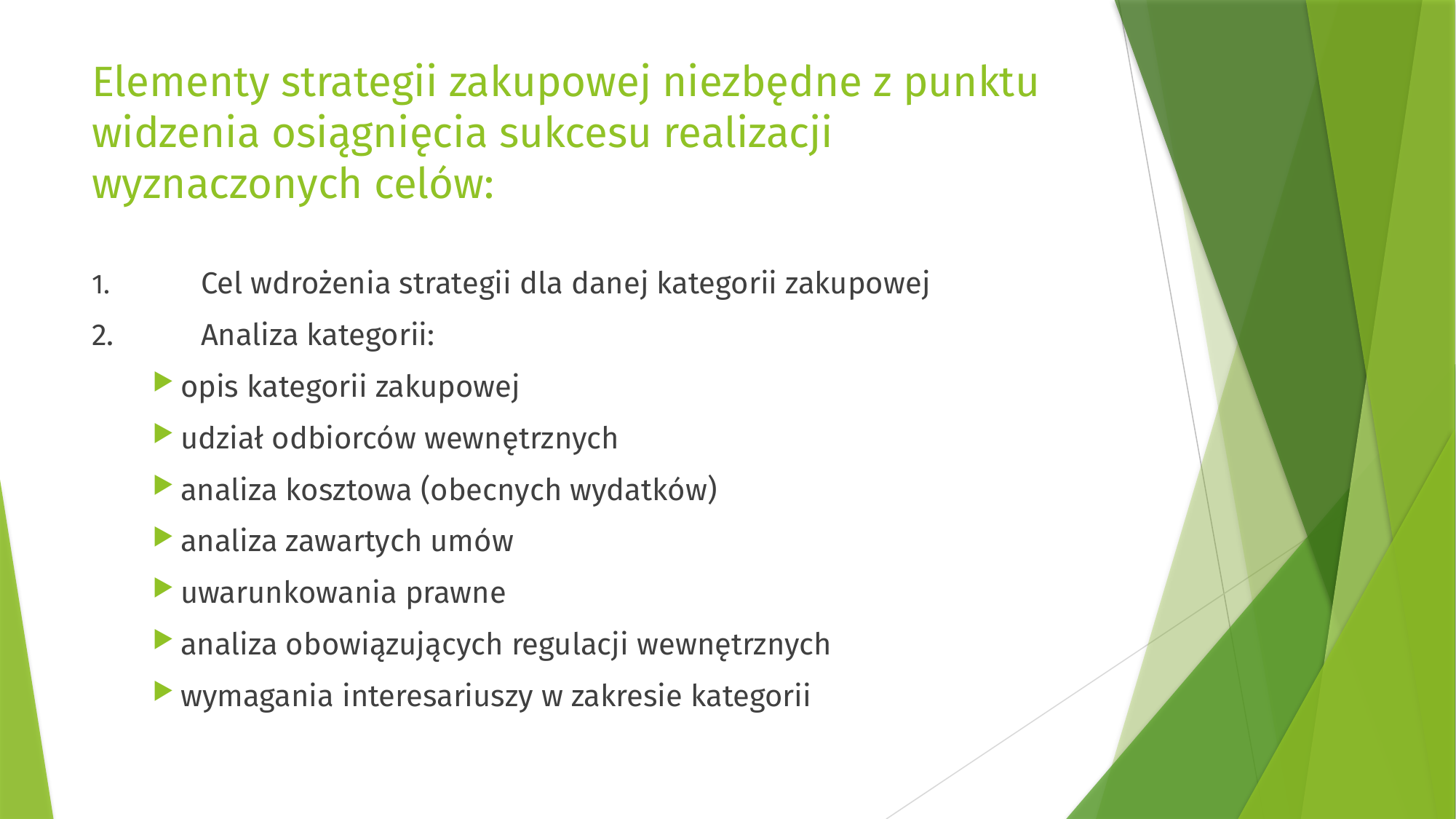

# Elementy strategii zakupowej niezbędne z punktu widzenia osiągnięcia sukcesu realizacji wyznaczonych celów:
1.	Cel wdrożenia strategii dla danej kategorii zakupowej
2.	Analiza kategorii:
opis kategorii zakupowej
udział odbiorców wewnętrznych
analiza kosztowa (obecnych wydatków)
analiza zawartych umów
uwarunkowania prawne
analiza obowiązujących regulacji wewnętrznych
wymagania interesariuszy w zakresie kategorii